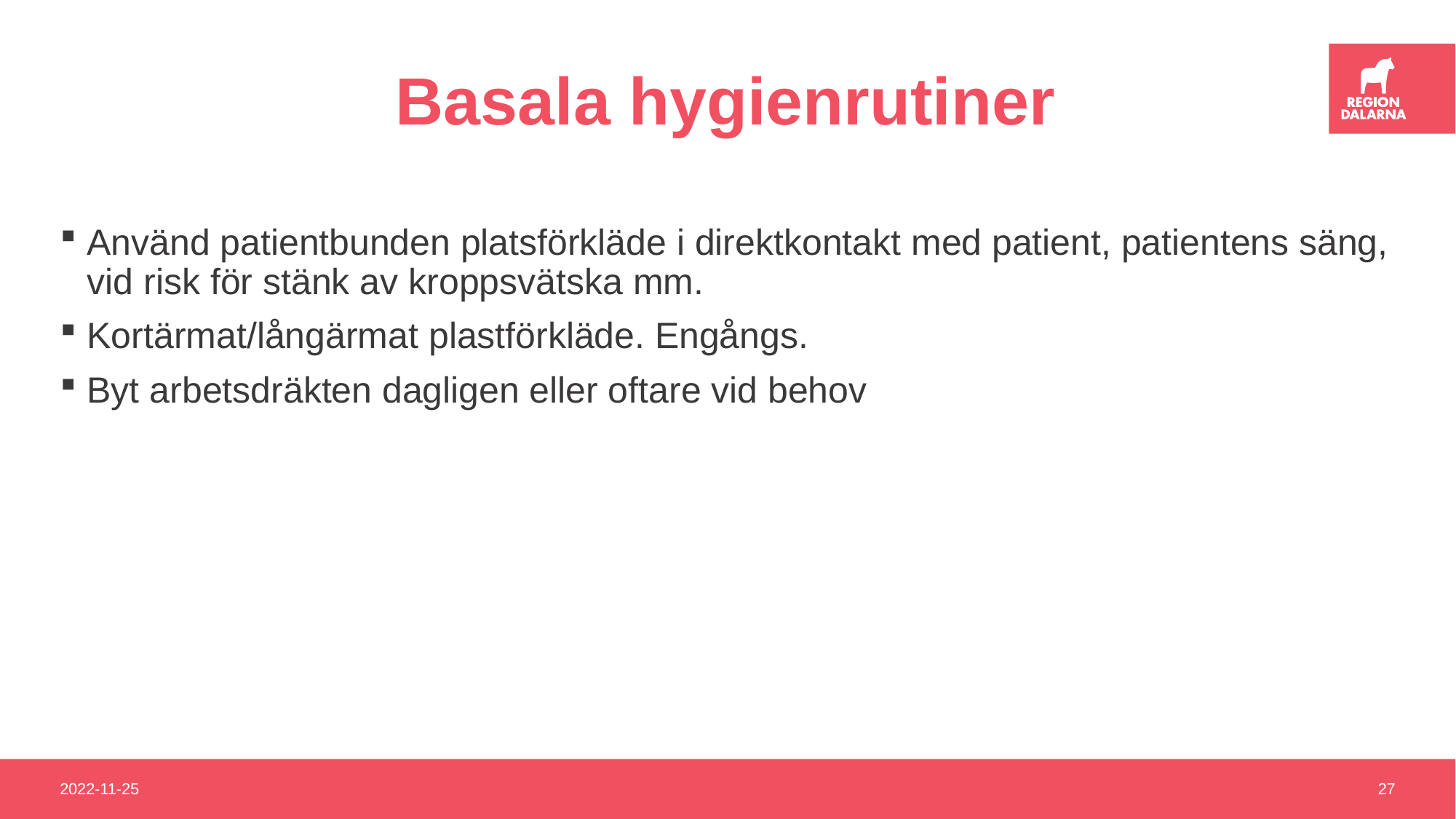

# Basala hygienrutiner
Använd patientbunden platsförkläde i direktkontakt med patient, patientens säng, vid risk för stänk av kroppsvätska mm.
Kortärmat/långärmat plastförkläde. Engångs.
Byt arbetsdräkten dagligen eller oftare vid behov

2022-11-25

27